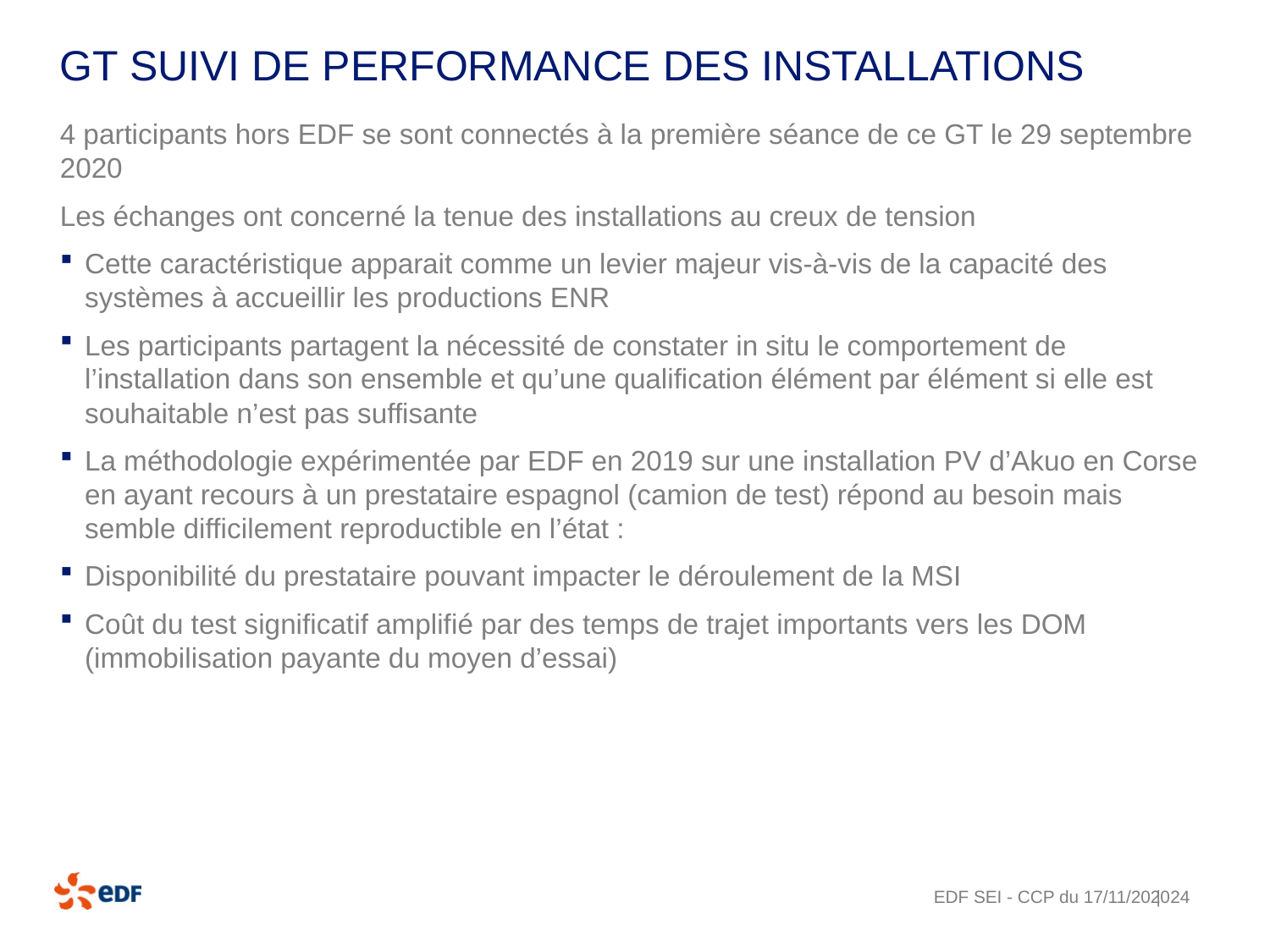

# GT suivi de performance des installations
4 participants hors EDF se sont connectés à la première séance de ce GT le 29 septembre 2020
Les échanges ont concerné la tenue des installations au creux de tension
Cette caractéristique apparait comme un levier majeur vis-à-vis de la capacité des systèmes à accueillir les productions ENR
Les participants partagent la nécessité de constater in situ le comportement de l’installation dans son ensemble et qu’une qualification élément par élément si elle est souhaitable n’est pas suffisante
La méthodologie expérimentée par EDF en 2019 sur une installation PV d’Akuo en Corse en ayant recours à un prestataire espagnol (camion de test) répond au besoin mais semble difficilement reproductible en l’état :
Disponibilité du prestataire pouvant impacter le déroulement de la MSI
Coût du test significatif amplifié par des temps de trajet importants vers les DOM  (immobilisation payante du moyen d’essai)

EDF SEI - CCP du 17/11/2020